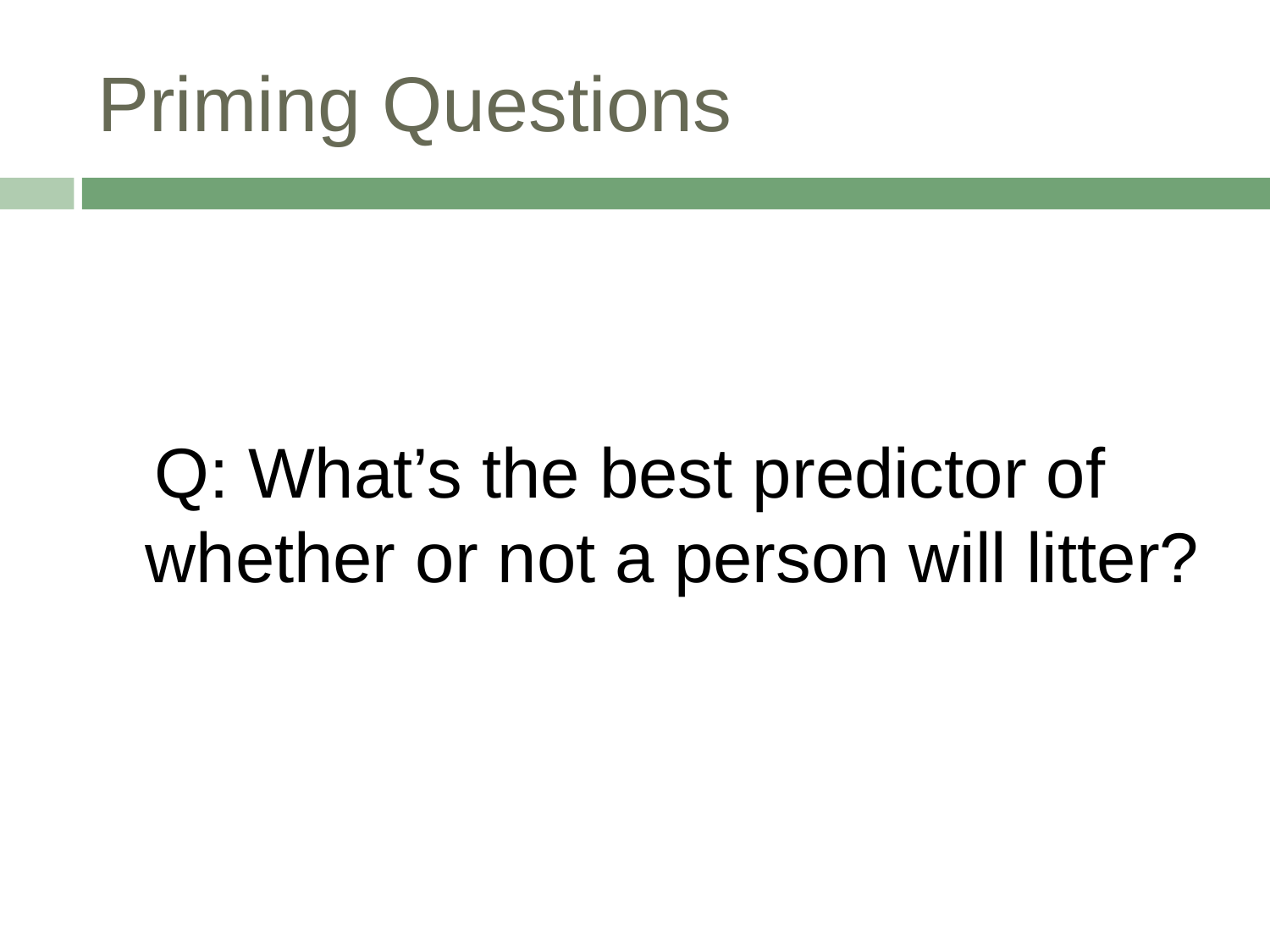

# Priming Questions
Q: What’s the best predictor of whether or not a person will litter?